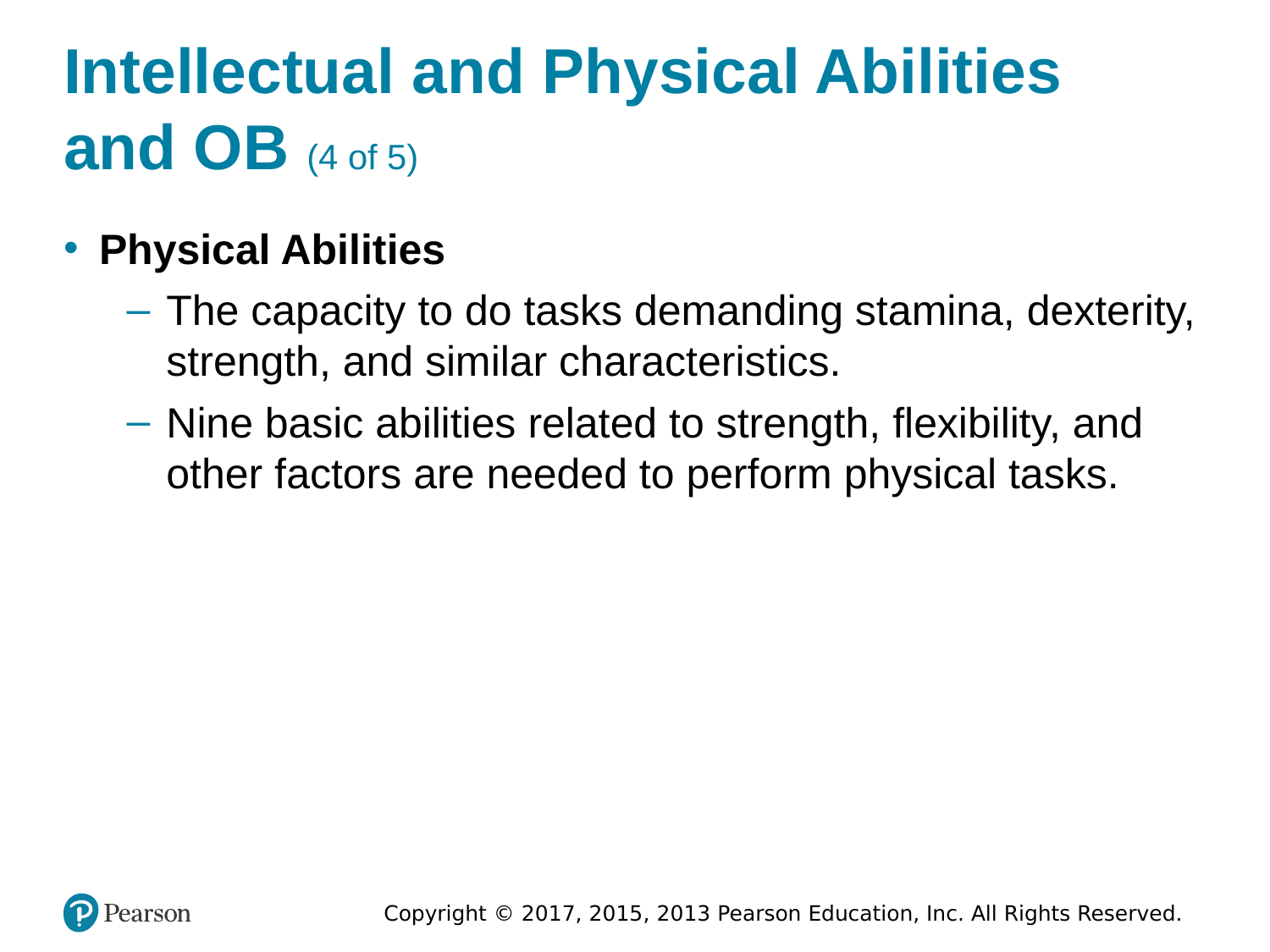

# Intellectual and Physical Abilities and OB (4 of 5)
Physical Abilities
The capacity to do tasks demanding stamina, dexterity, strength, and similar characteristics.
Nine basic abilities related to strength, flexibility, and other factors are needed to perform physical tasks.